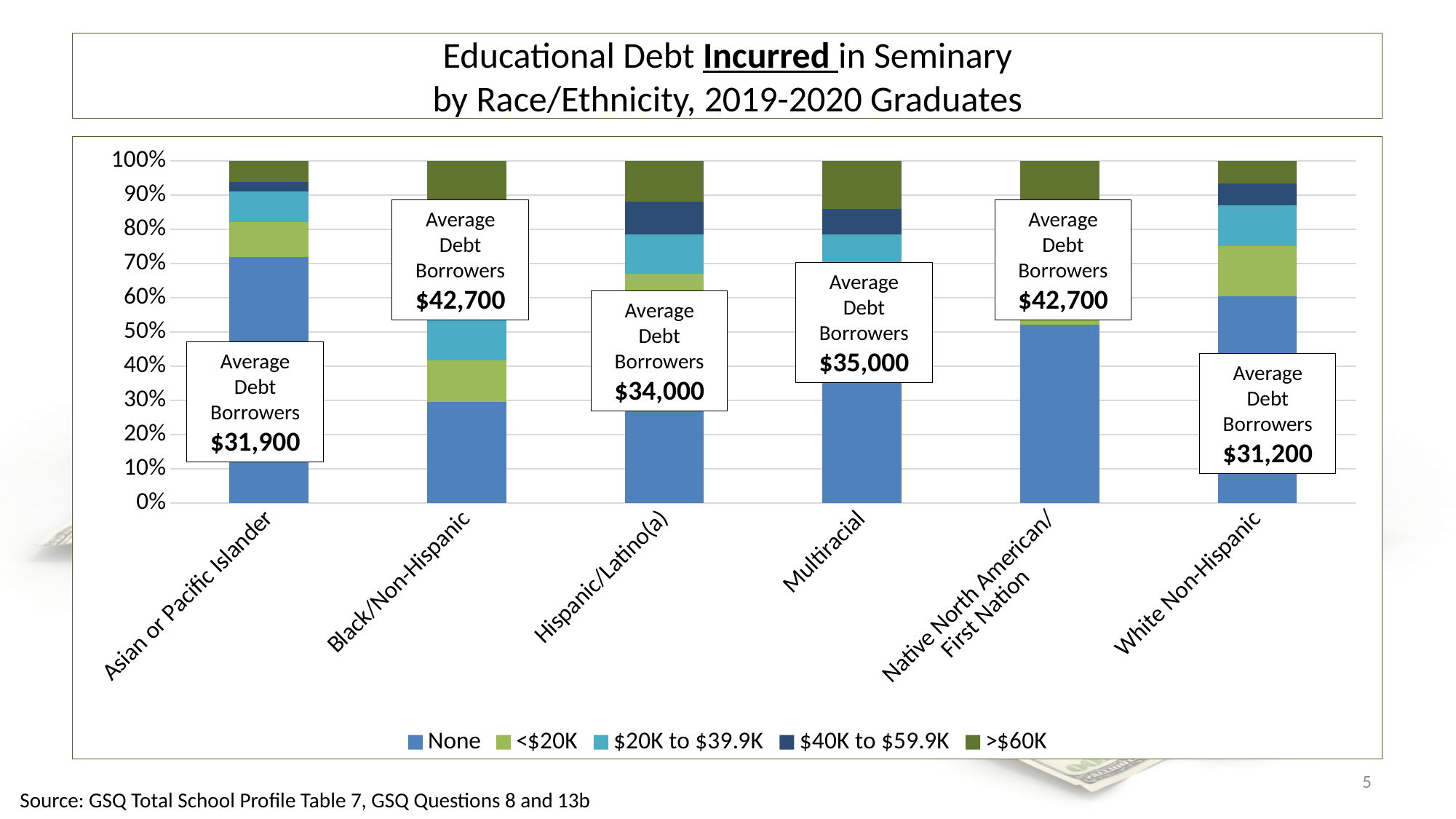

# Educational Debt Incurred in Seminary by Race/Ethnicity, 2019-2020 Graduates

### Chart

| Category | None | <$20K | $20K to $39.9K | $40K to $59.9K | >$60K |
|---|---|---|---|---|---|
| Asian or Pacific Islander | 327.0 | 47.0 | 40.0 | 13.0 | 28.0 |
| Black/Non-Hispanic | 157.0 | 64.0 | 97.0 | 89.0 | 124.0 |
| Hispanic/Latino(a) | 106.0 | 40.0 | 25.0 | 21.0 | 26.0 |
| Multiracial | 45.0 | 21.0 | 18.0 | 8.0 | 15.0 |
| Native North American/
First Nation | 12.0 | 3.0 | 1.0 | 3.0 | 4.0 |
| White Non-Hispanic | 1729.0 | 420.0 | 339.0 | 184.0 | 189.0 |
Average Debt Borrowers
$42,700
Average Debt Borrowers
$42,700
Average Debt Borrowers
$35,000
Average Debt Borrowers
$34,000
Average Debt Borrowers
$31,900
Average Debt Borrowers
$31,200
5
Source: GSQ Total School Profile Table 7, GSQ Questions 8 and 13b